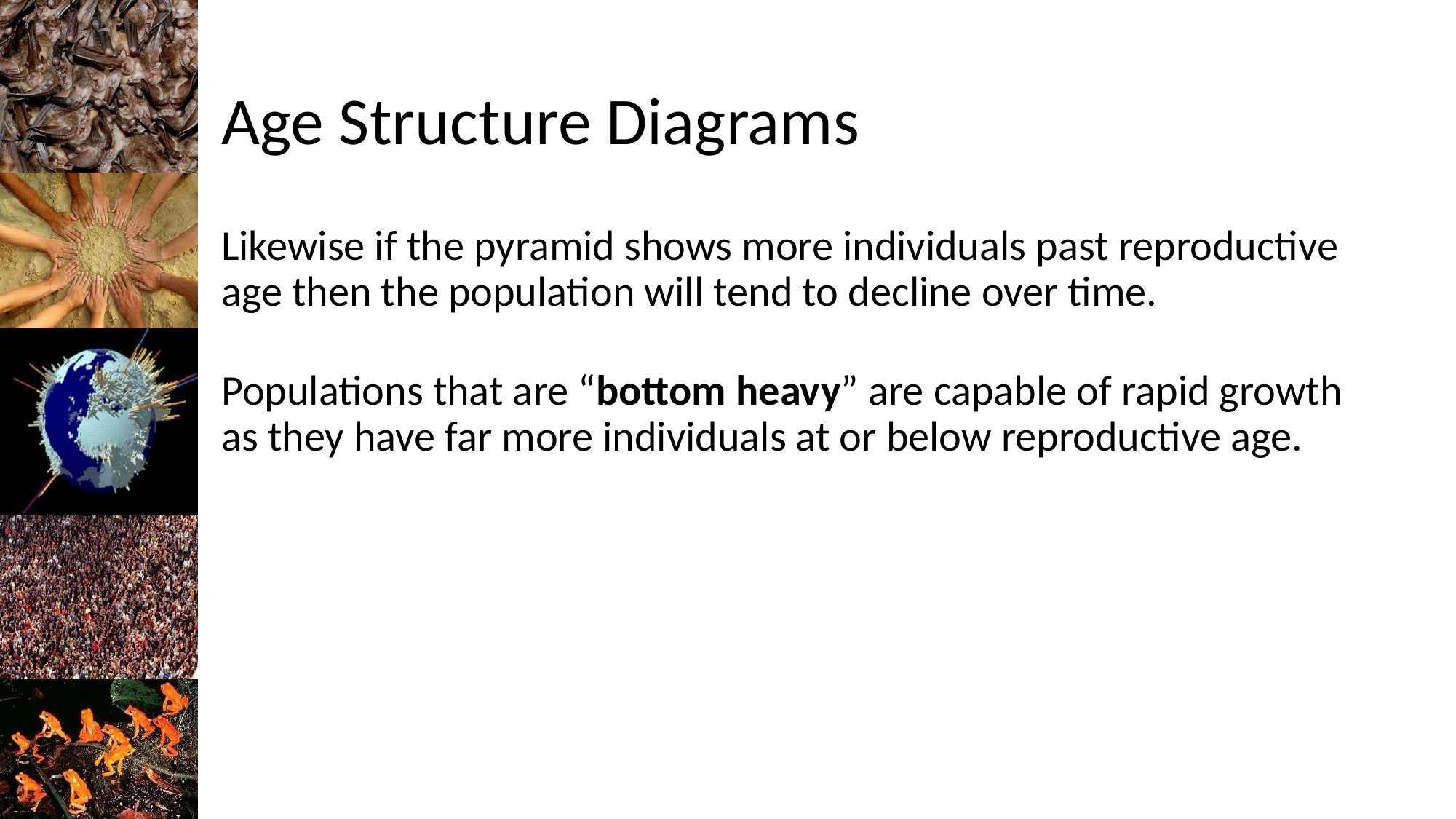

# Age Structure Diagrams
Likewise if the pyramid shows more individuals past reproductive age then the population will tend to decline over time.

Populations that are “bottom heavy” are capable of rapid growth as they have far more individuals at or below reproductive age.